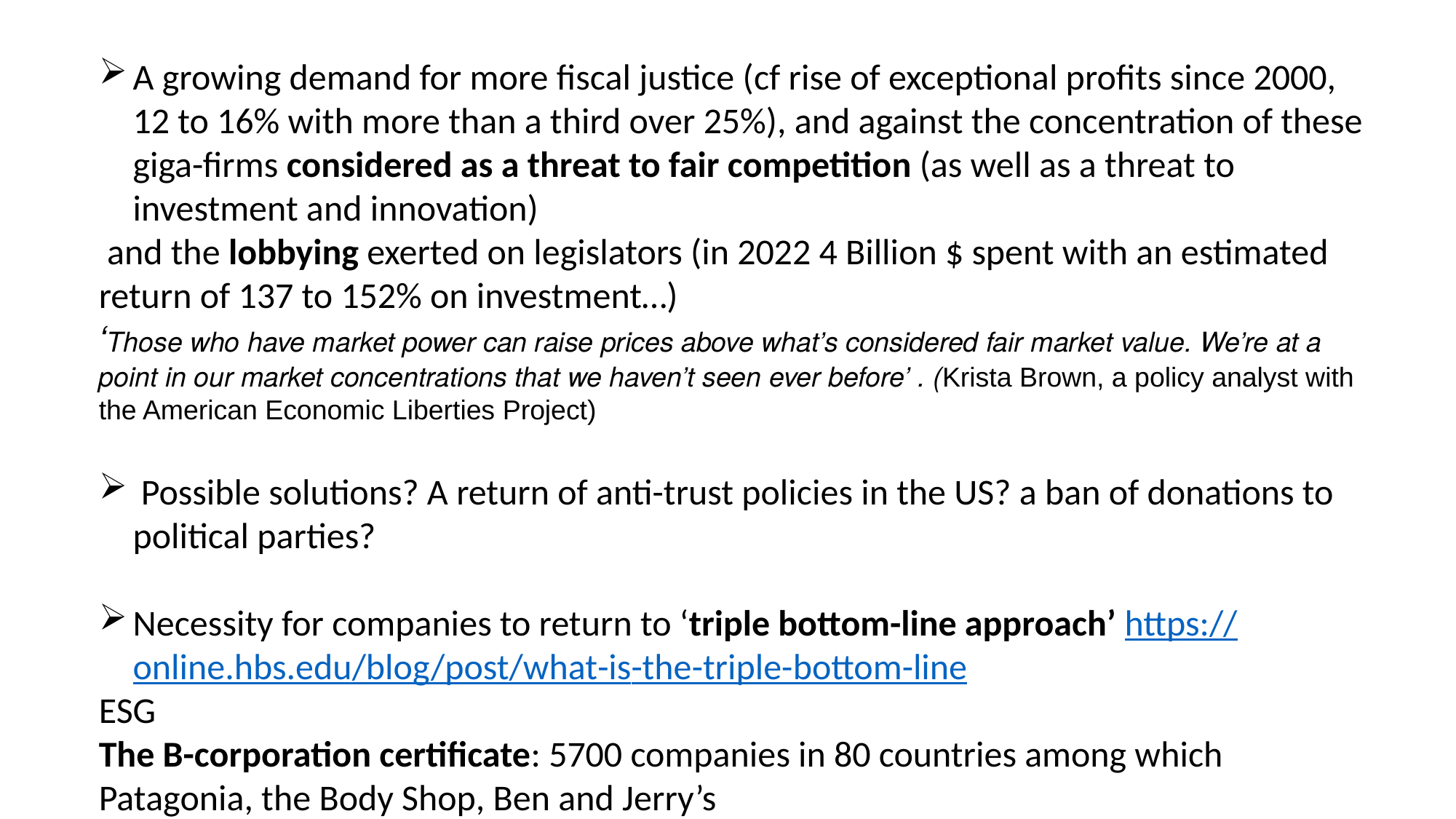

A growing demand for more fiscal justice (cf rise of exceptional profits since 2000, 12 to 16% with more than a third over 25%), and against the concentration of these giga-firms considered as a threat to fair competition (as well as a threat to investment and innovation)
 and the lobbying exerted on legislators (in 2022 4 Billion $ spent with an estimated return of 137 to 152% on investment…)
‘Those who have market power can raise prices above what’s considered fair market value. We’re at a point in our market concentrations that we haven’t seen ever before’ . (Krista Brown, a policy analyst with the American Economic Liberties Project)

 Possible solutions? A return of anti-trust policies in the US? a ban of donations to political parties?

Necessity for companies to return to ‘triple bottom-line approach’ https://online.hbs.edu/blog/post/what-is-the-triple-bottom-line
ESG
The B-corporation certificate: 5700 companies in 80 countries among which Patagonia, the Body Shop, Ben and Jerry’s